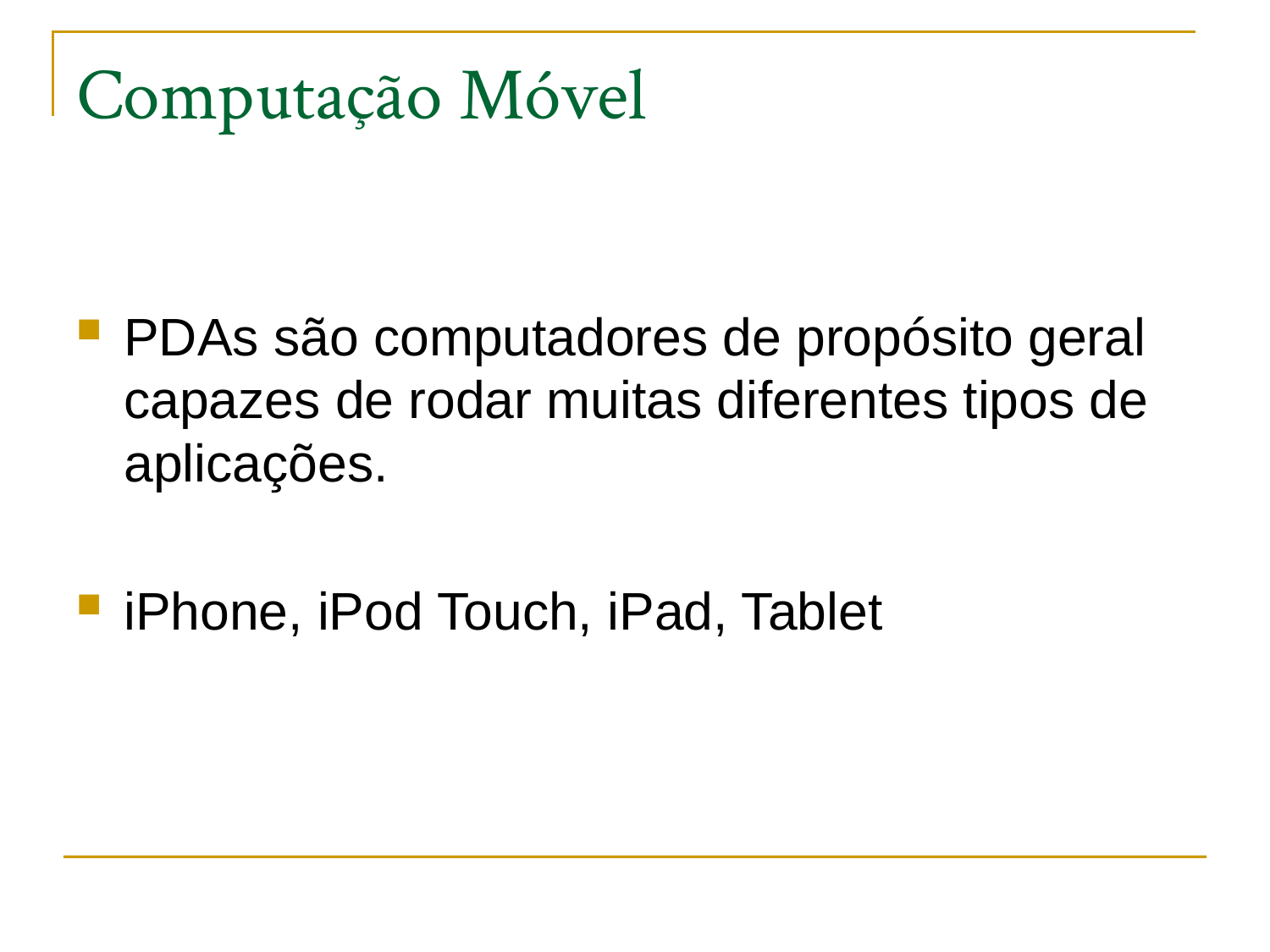

# Computação Móvel

PDAs são computadores de propósito geral capazes de rodar muitas diferentes tipos de aplicações.

iPhone, iPod Touch, iPad, Tablet